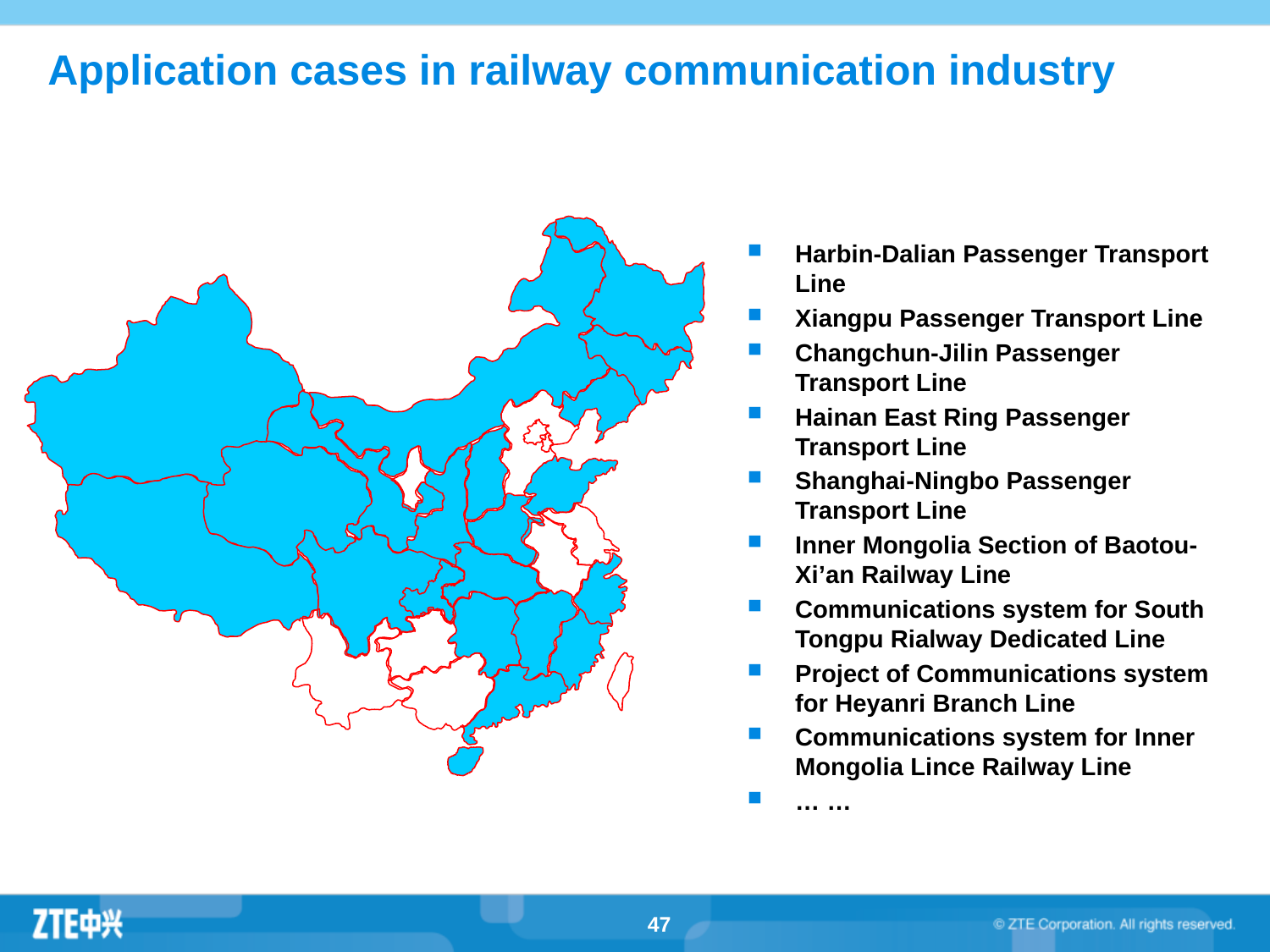

Application cases in railway communication industry

Harbin-Dalian Passenger Transport Line
Xiangpu Passenger Transport Line
Changchun-Jilin Passenger Transport Line
Hainan East Ring Passenger Transport Line
Shanghai-Ningbo Passenger Transport Line
Inner Mongolia Section of Baotou-Xi’an Railway Line
Communications system for South Tongpu Rialway Dedicated Line
Project of Communications system for Heyanri Branch Line
Communications system for Inner Mongolia Lince Railway Line
… …